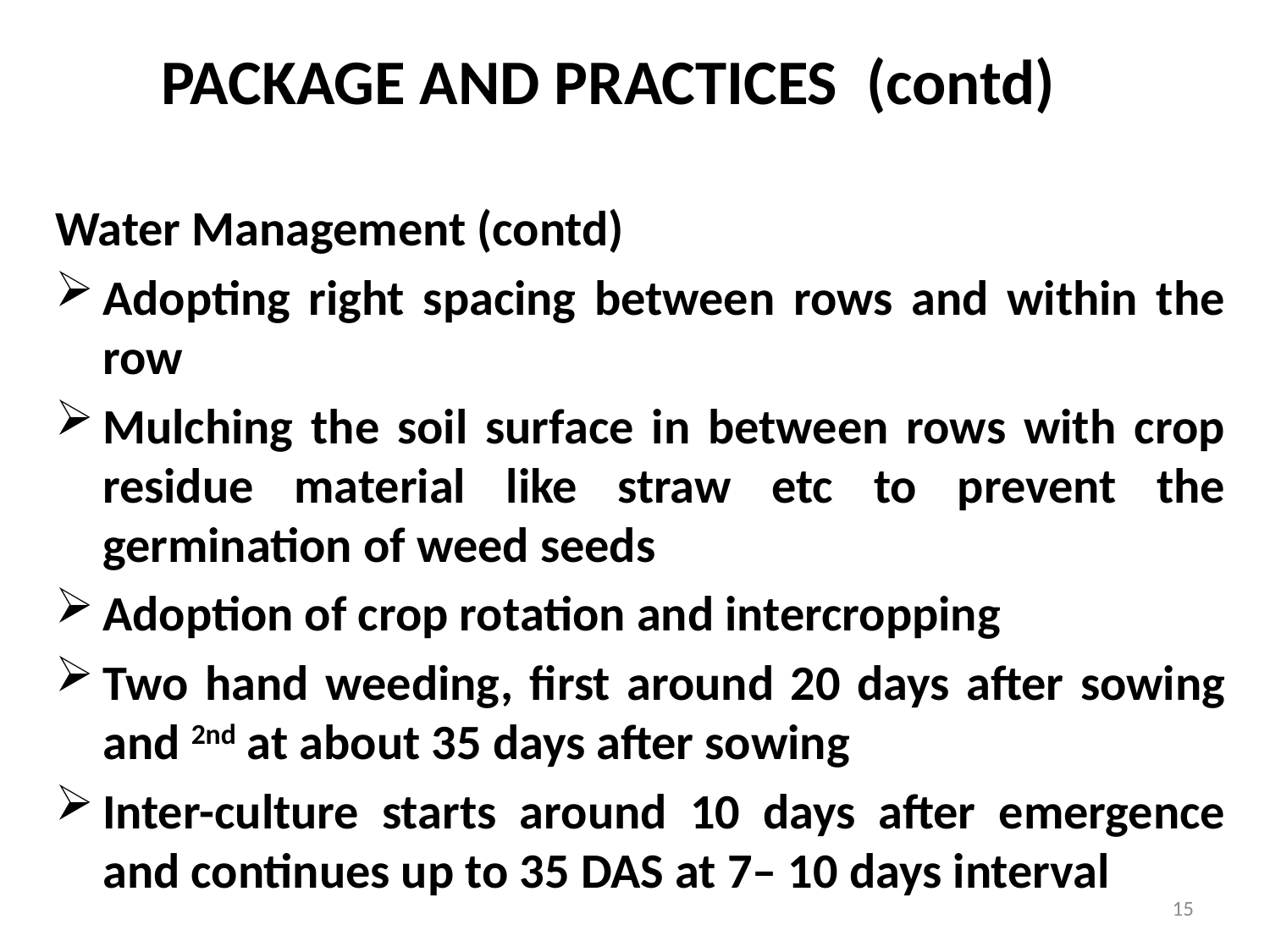

# PACKAGE AND PRACTICES  (contd)
Water Management (contd)
Adopting right spacing between rows and within the row
Mulching the soil surface in between rows with crop residue material like straw etc to prevent the germination of weed seeds
Adoption of crop rotation and intercropping
Two hand weeding, first around 20 days after sowing and 2nd at about 35 days after sowing
Inter-culture starts around 10 days after emergence and continues up to 35 DAS at 7– 10 days interval
15